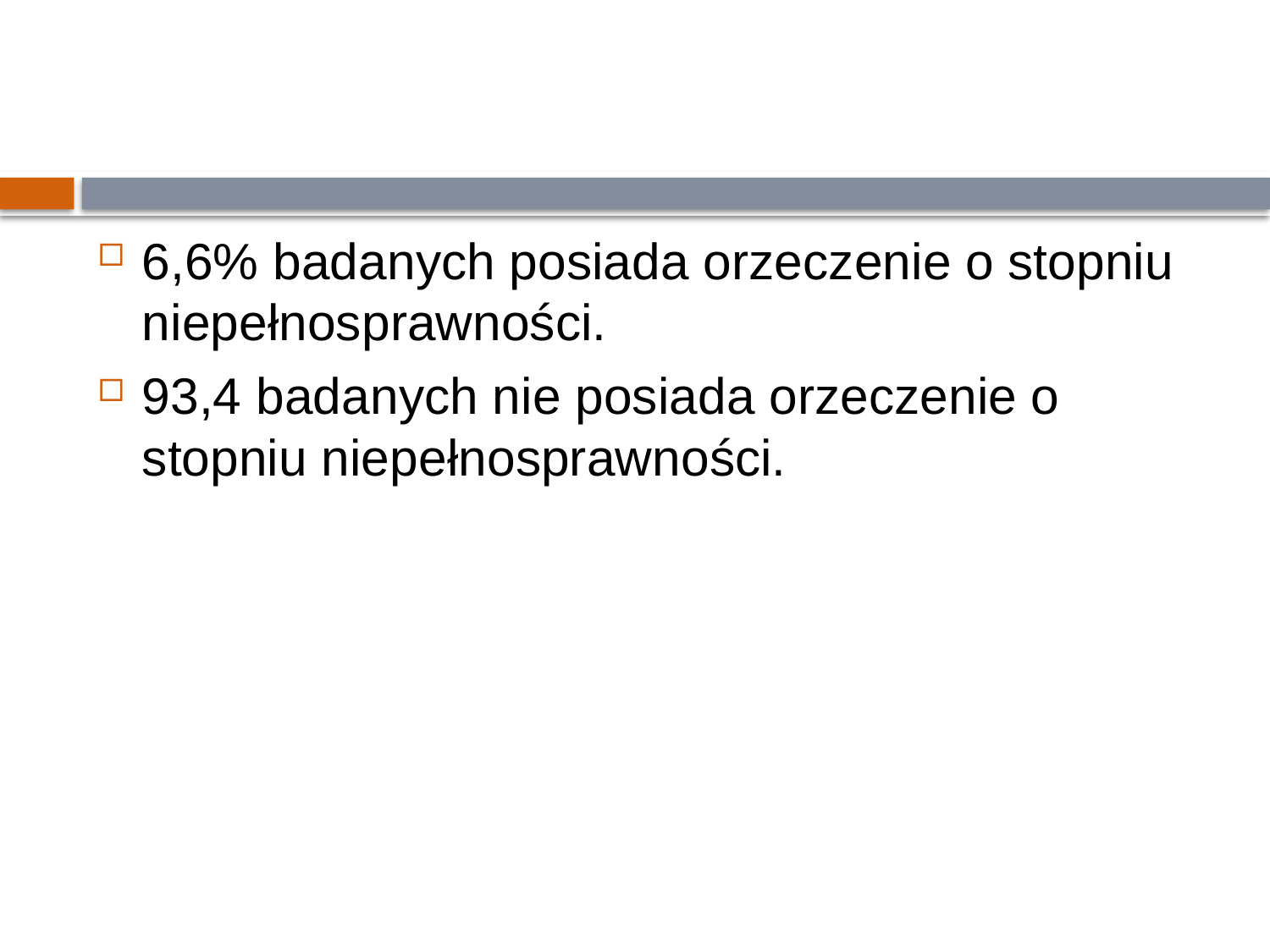

#
6,6% badanych posiada orzeczenie o stopniu niepełnosprawności.
93,4 badanych nie posiada orzeczenie o stopniu niepełnosprawności.